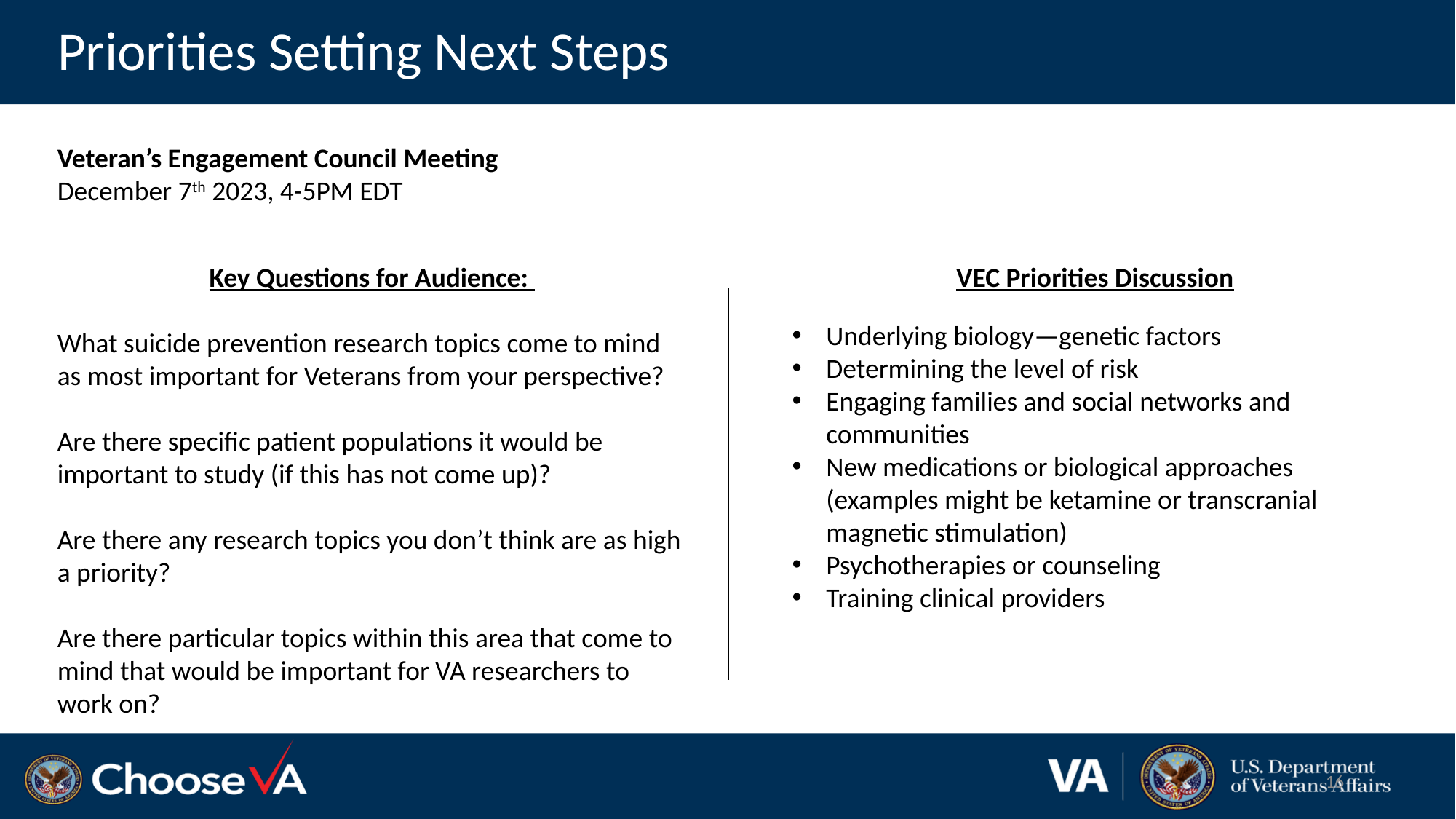

# Priorities Setting Next Steps
Veteran’s Engagement Council Meeting
December 7th 2023, 4-5PM EDT
Key Questions for Audience:

What suicide prevention research topics come to mind as most important for Veterans from your perspective?

Are there specific patient populations it would be important to study (if this has not come up)?

Are there any research topics you don’t think are as high a priority?

Are there particular topics within this area that come to mind that would be important for VA researchers to work on?
VEC Priorities Discussion
Underlying biology—genetic factors
Determining the level of risk
Engaging families and social networks and communities
New medications or biological approaches (examples might be ketamine or transcranial magnetic stimulation)
Psychotherapies or counseling
Training clinical providers
16